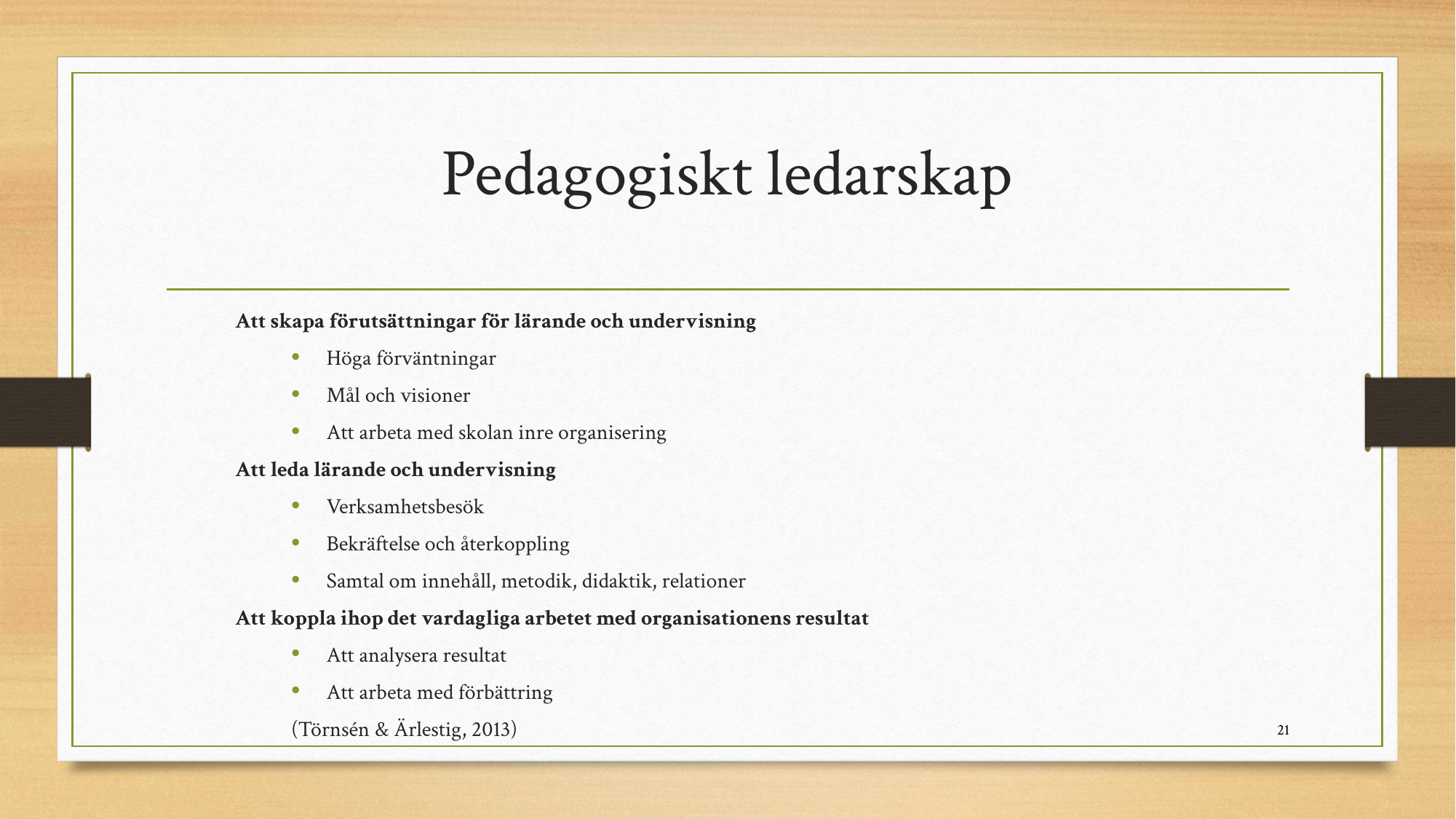

# Pedagogiskt ledarskap
Att skapa förutsättningar för lärande och undervisning
Höga förväntningar
Mål och visioner
Att arbeta med skolan inre organisering
Att leda lärande och undervisning
Verksamhetsbesök
Bekräftelse och återkoppling
Samtal om innehåll, metodik, didaktik, relationer
Att koppla ihop det vardagliga arbetet med organisationens resultat
Att analysera resultat
Att arbeta med förbättring
(Törnsén & Ärlestig, 2013)

21